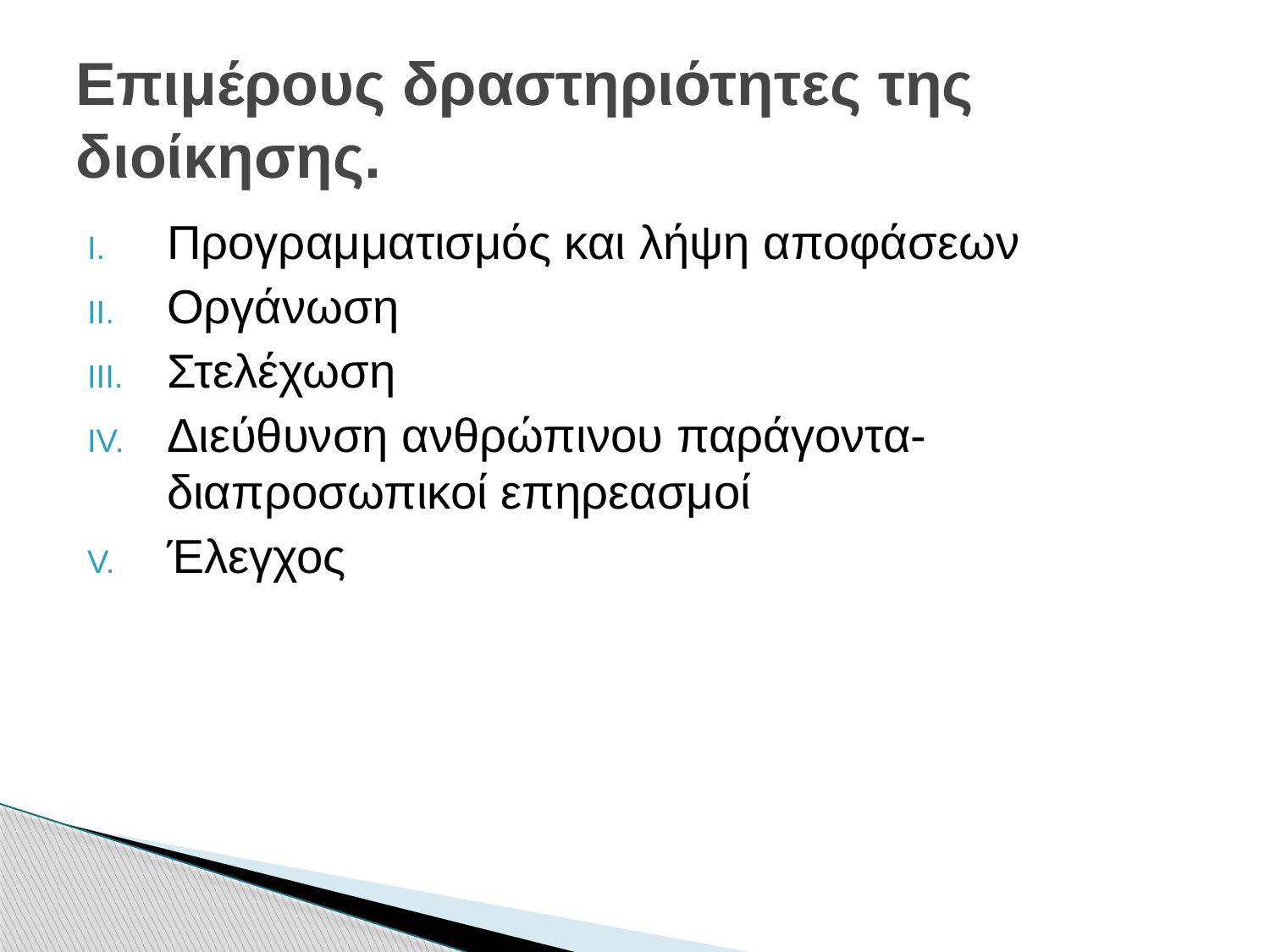

# Επιμέρους δραστηριότητες της διοίκησης.
Προγραμματισμός και λήψη αποφάσεων
Οργάνωση
Στελέχωση
Διεύθυνση ανθρώπινου παράγοντα- διαπροσωπικοί επηρεασμοί
Έλεγχος